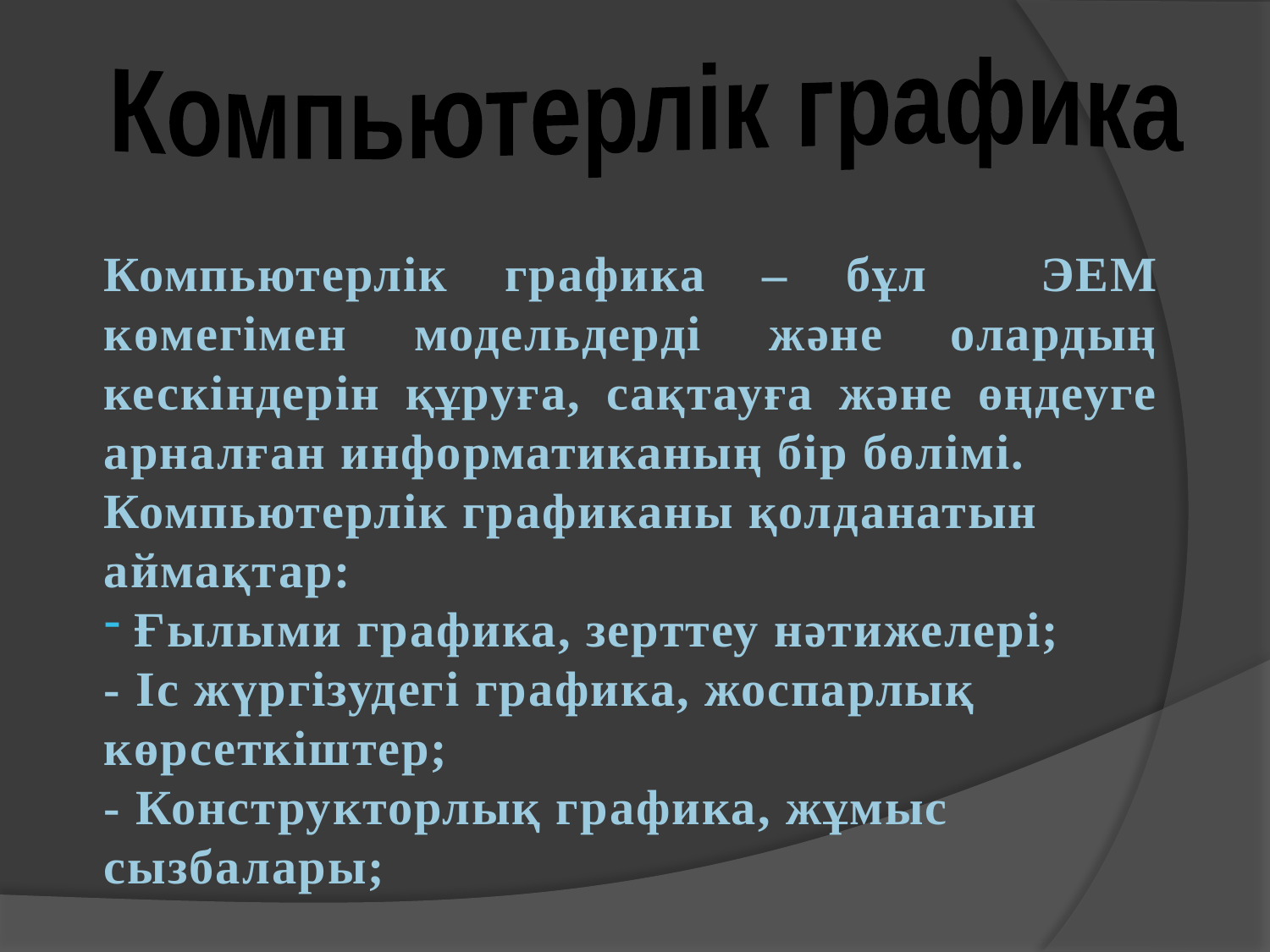

Компьютерлік графика
Компьютерлік графика – бұл  ЭЕМ көмегімен модельдерді және олардың кескіндерін құруға, сақтауға және өңдеуге арналған информатиканың бір бөлімі.
Компьютерлік графиканы қолданатын аймақтар:
 Ғылыми графика, зерттеу нәтижелері;
- Іс жүргізудегі графика, жоспарлық көрсеткіштер;
- Конструкторлық графика, жұмыс сызбалары;